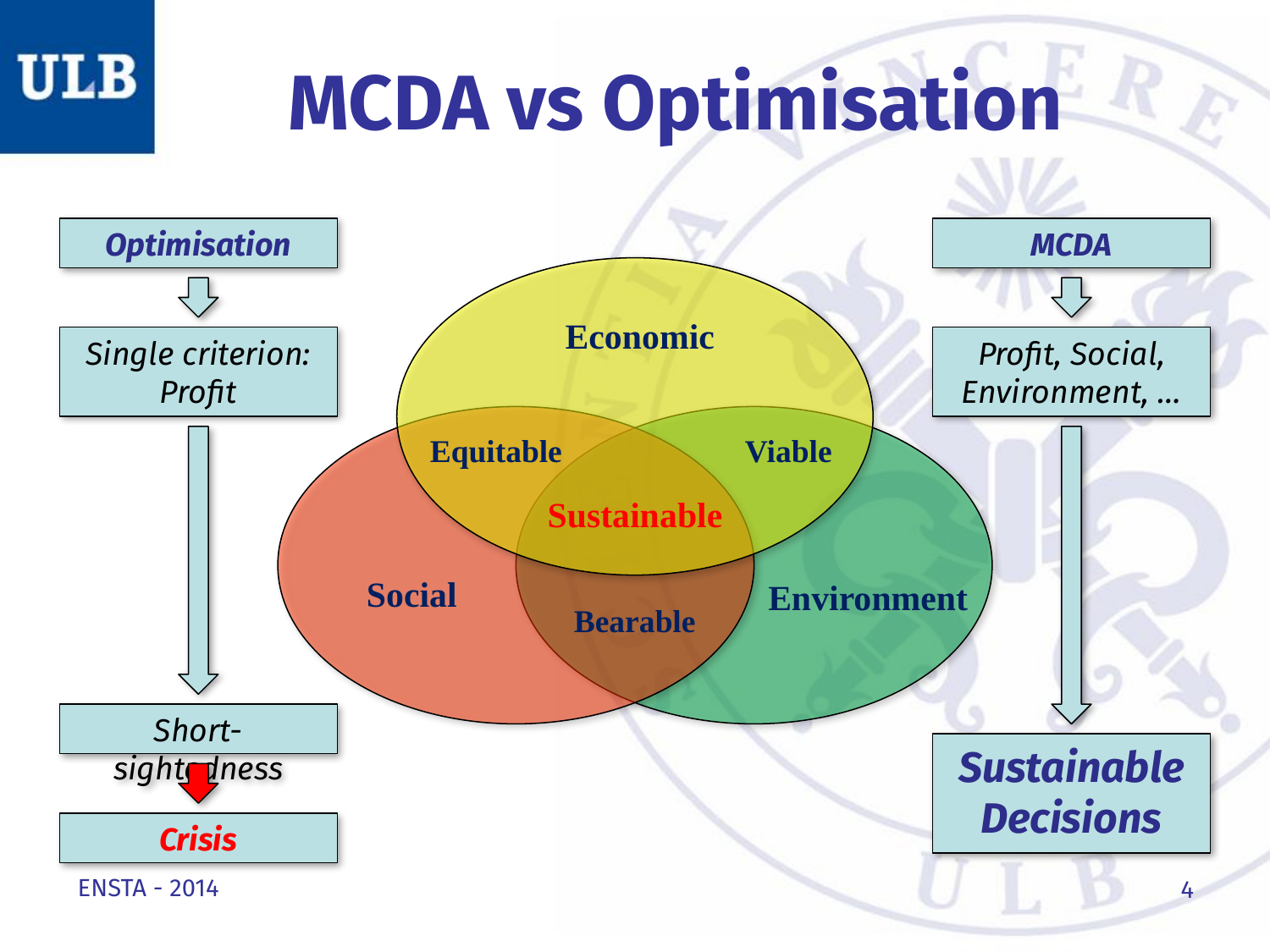

# MCDA vs Optimisation
Optimisation
MCDA

Economic
Single criterion:
Profit
Profit, Social, Environment, …

Equitable
Viable

Sustainable
Social
Environment
Bearable
Short-sightedness
Sustainable Decisions

Crisis
ENSTA - 2014
4